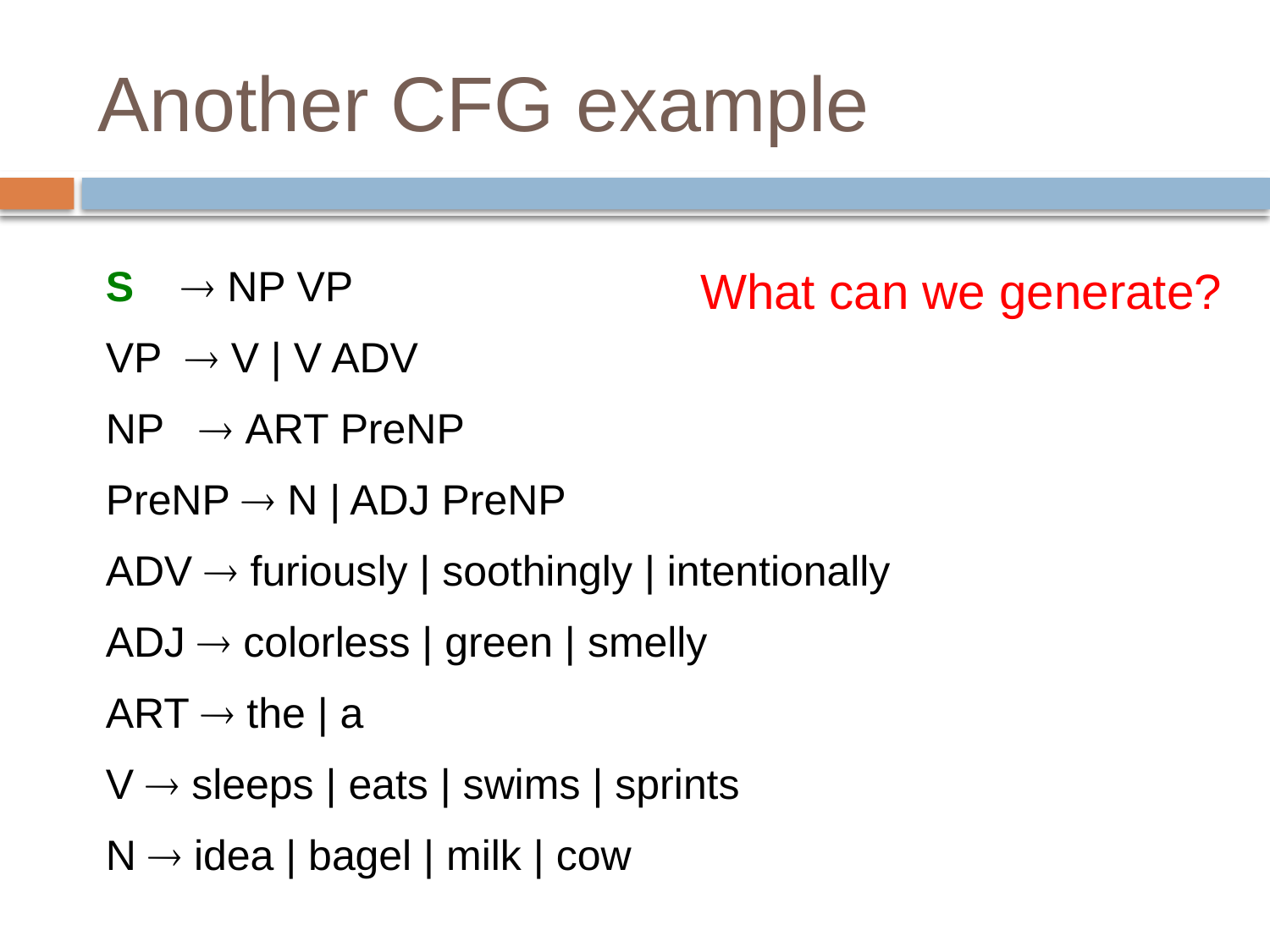

# Another CFG example
S    → NP VP
VP  → V | V ADV
NP   → ART PreNP
PreNP → N | ADJ PreNP
ADV → furiously | soothingly | intentionally
ADJ → colorless | green | smelly
ART → the | a
V → sleeps | eats | swims | sprints
N → idea | bagel | milk | cow

What can we generate?